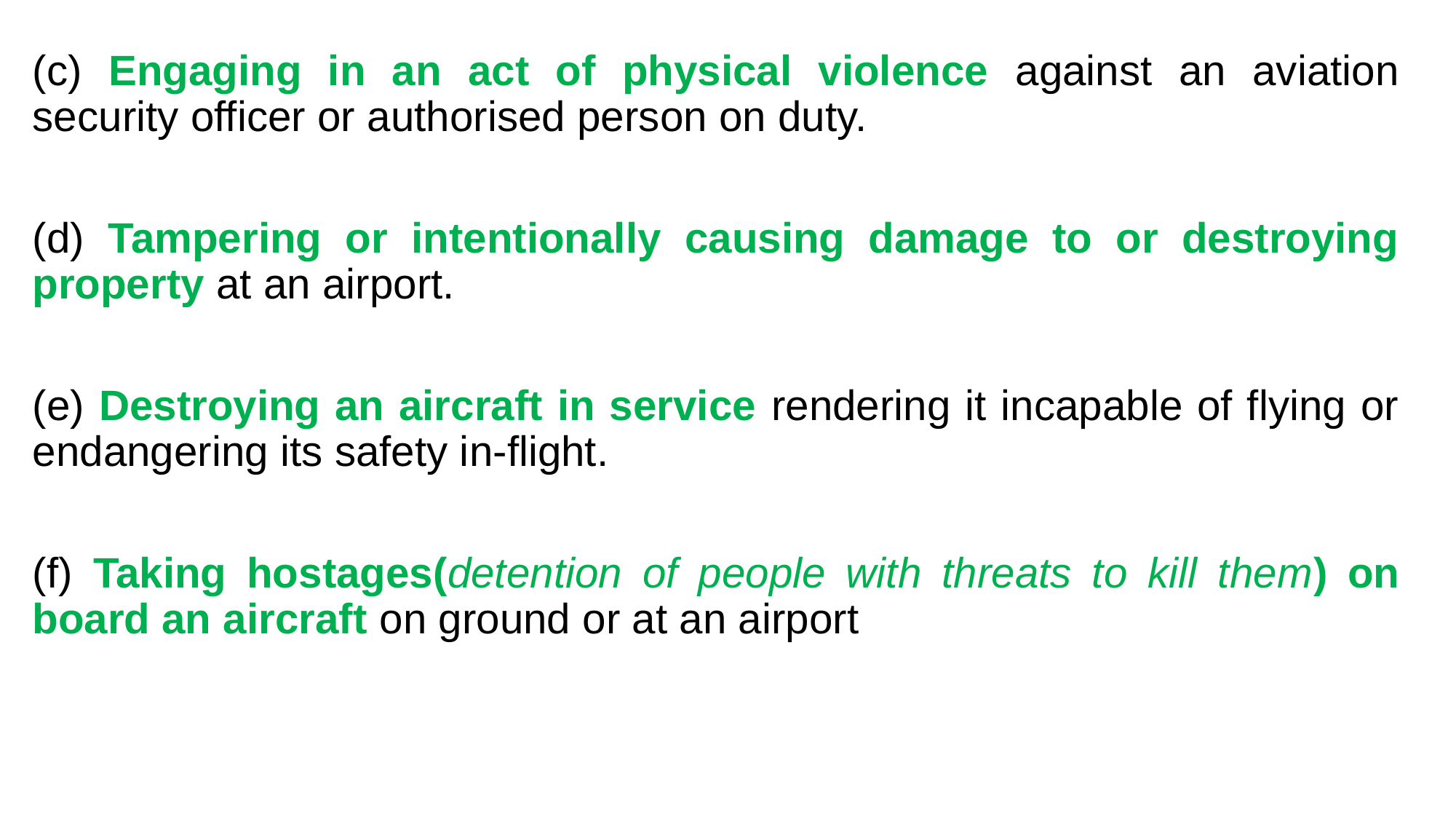

(c) Engaging in an act of physical violence against an aviation security officer or authorised person on duty.

(d) Tampering or intentionally causing damage to or destroying property at an airport.

(e) Destroying an aircraft in service rendering it incapable of flying or endangering its safety in-flight.

(f) Taking hostages(detention of people with threats to kill them) on board an aircraft on ground or at an airport